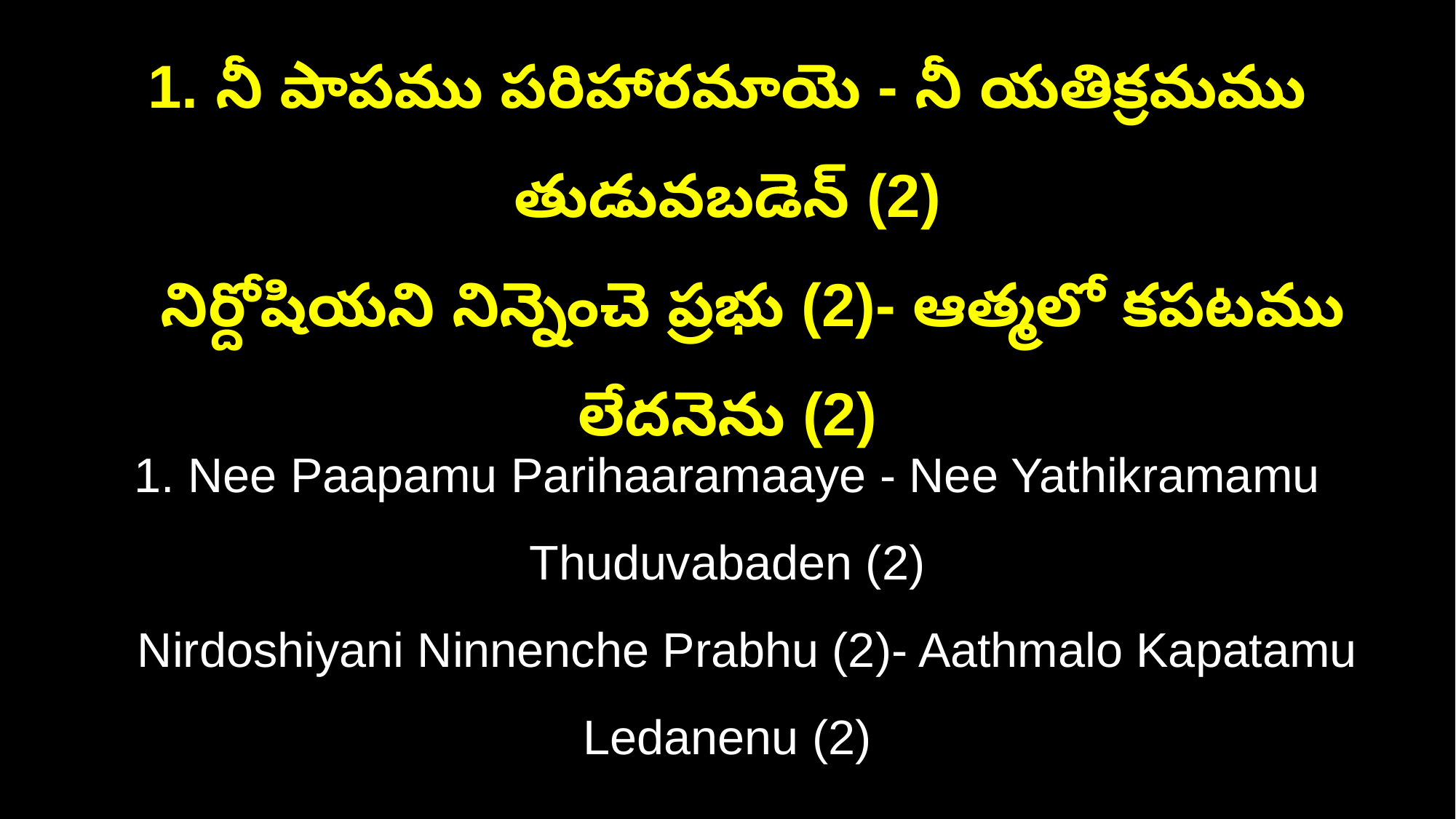

1. నీ పాపము పరిహారమాయె - నీ యతిక్రమము తుడువబడెన్ (2)
   నిర్దోషియని నిన్నెంచె ప్రభు (2)- ఆత్మలో కపటము లేదనెను (2)
1. Nee Paapamu Parihaaramaaye - Nee Yathikramamu Thuduvabaden (2)
   Nirdoshiyani Ninnenche Prabhu (2)- Aathmalo Kapatamu Ledanenu (2)